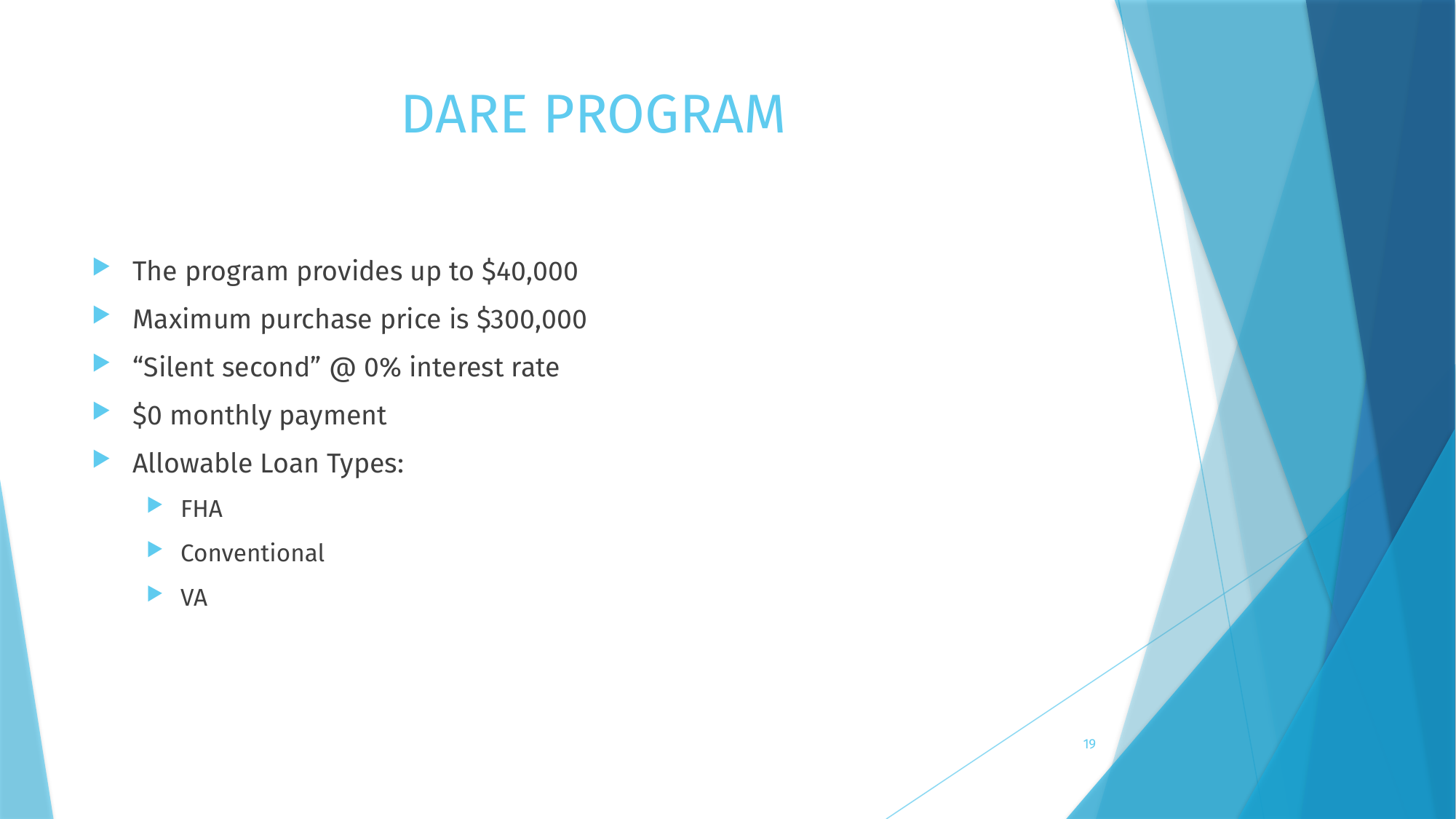

# DARE PROGRAM
The program provides up to $40,000
Maximum purchase price is $300,000
“Silent second” @ 0% interest rate
$0 monthly payment
Allowable Loan Types:
FHA
Conventional
VA
19